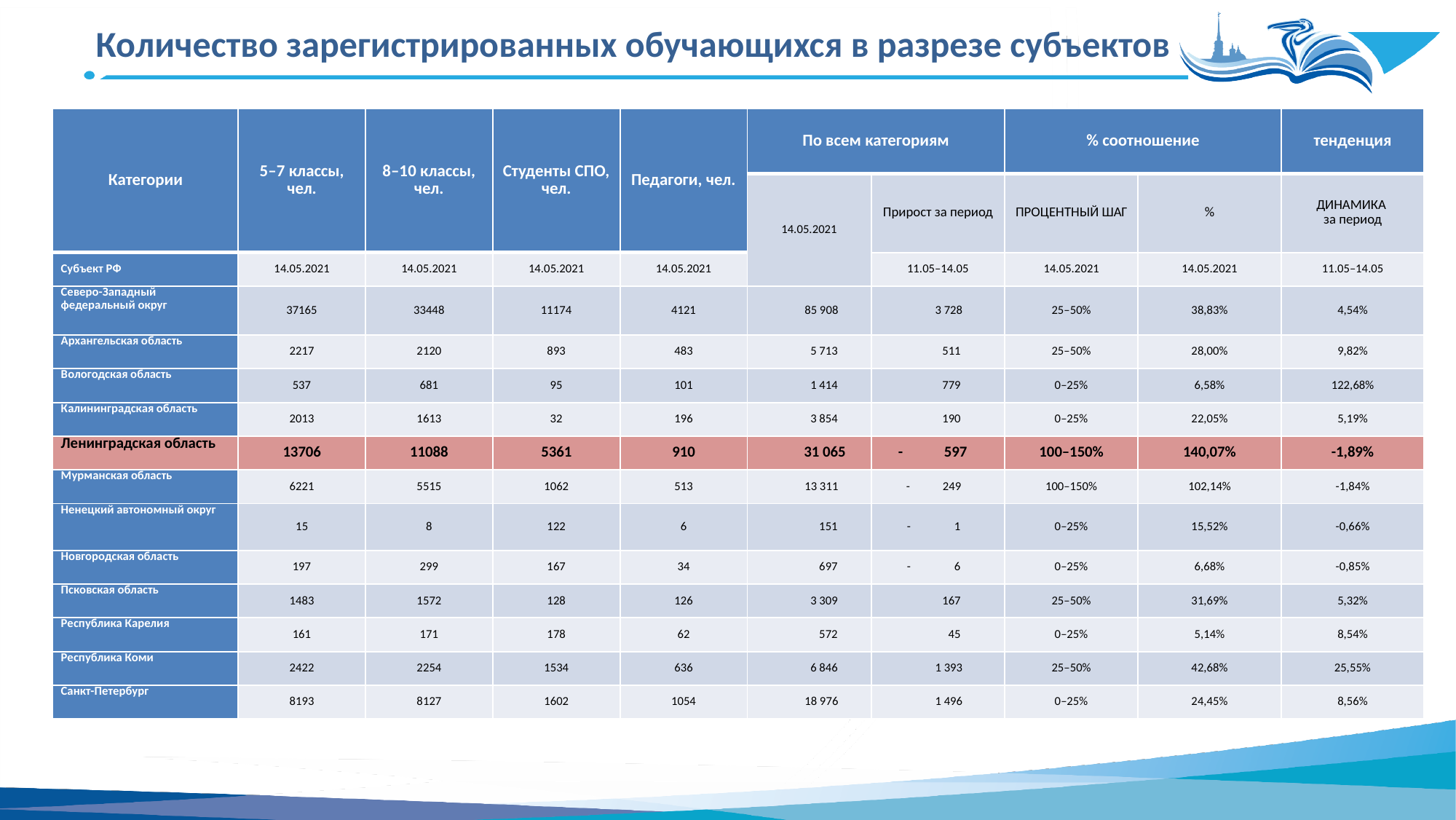

Количество зарегистрированных обучающихся в разрезе субъектов
| Категории | 5–7 классы, чел. | 8–10 классы, чел. | Студенты СПО, чел. | Педагоги, чел. | По всем категориям |  | % соотношение |  | тенденция |
| --- | --- | --- | --- | --- | --- | --- | --- | --- | --- |
|  |  |  |  |  | 14.05.2021 | Прирост за период | ПРОЦЕНТНЫЙ ШАГ | % | ДИНАМИКА за период |
| Субъект РФ | 14.05.2021 | 14.05.2021 | 14.05.2021 | 14.05.2021 |  | 11.05–14.05 | 14.05.2021 | 14.05.2021 | 11.05–14.05 |
| Северо-Западный федеральный округ | 37165 | 33448 | 11174 | 4121 | 85 908 | 3 728 | 25–50% | 38,83% | 4,54% |
| Архангельская область | 2217 | 2120 | 893 | 483 | 5 713 | 511 | 25–50% | 28,00% | 9,82% |
| Вологодская область | 537 | 681 | 95 | 101 | 1 414 | 779 | 0–25% | 6,58% | 122,68% |
| Калининградская область | 2013 | 1613 | 32 | 196 | 3 854 | 190 | 0–25% | 22,05% | 5,19% |
| Ленинградская область | 13706 | 11088 | 5361 | 910 | 31 065 | - 597 | 100–150% | 140,07% | -1,89% |
| Мурманская область | 6221 | 5515 | 1062 | 513 | 13 311 | - 249 | 100–150% | 102,14% | -1,84% |
| Ненецкий автономный округ | 15 | 8 | 122 | 6 | 151 | - 1 | 0–25% | 15,52% | -0,66% |
| Новгородская область | 197 | 299 | 167 | 34 | 697 | - 6 | 0–25% | 6,68% | -0,85% |
| Псковская область | 1483 | 1572 | 128 | 126 | 3 309 | 167 | 25–50% | 31,69% | 5,32% |
| Республика Карелия | 161 | 171 | 178 | 62 | 572 | 45 | 0–25% | 5,14% | 8,54% |
| Республика Коми | 2422 | 2254 | 1534 | 636 | 6 846 | 1 393 | 25–50% | 42,68% | 25,55% |
| Санкт-Петербург | 8193 | 8127 | 1602 | 1054 | 18 976 | 1 496 | 0–25% | 24,45% | 8,56% |